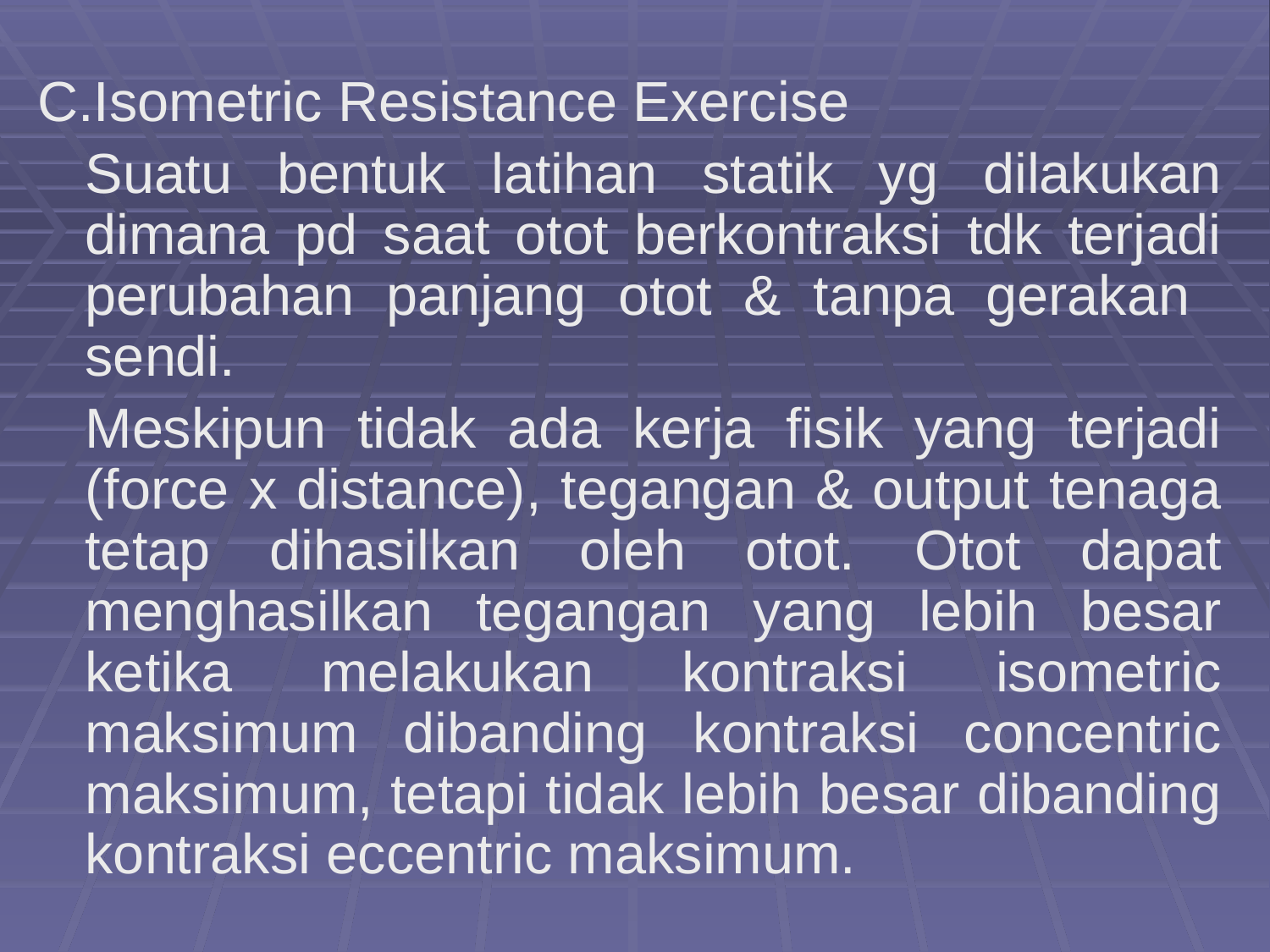

C.Isometric Resistance Exercise
	Suatu bentuk latihan statik yg dilakukan dimana pd saat otot berkontraksi tdk terjadi perubahan panjang otot & tanpa gerakan  sendi.
	Meskipun tidak ada kerja fisik yang terjadi (force x distance), tegangan & output tenaga tetap dihasilkan oleh otot. Otot dapat menghasilkan tegangan yang lebih besar ketika melakukan kontraksi isometric maksimum dibanding kontraksi concentric maksimum, tetapi tidak lebih besar dibanding kontraksi eccentric maksimum.